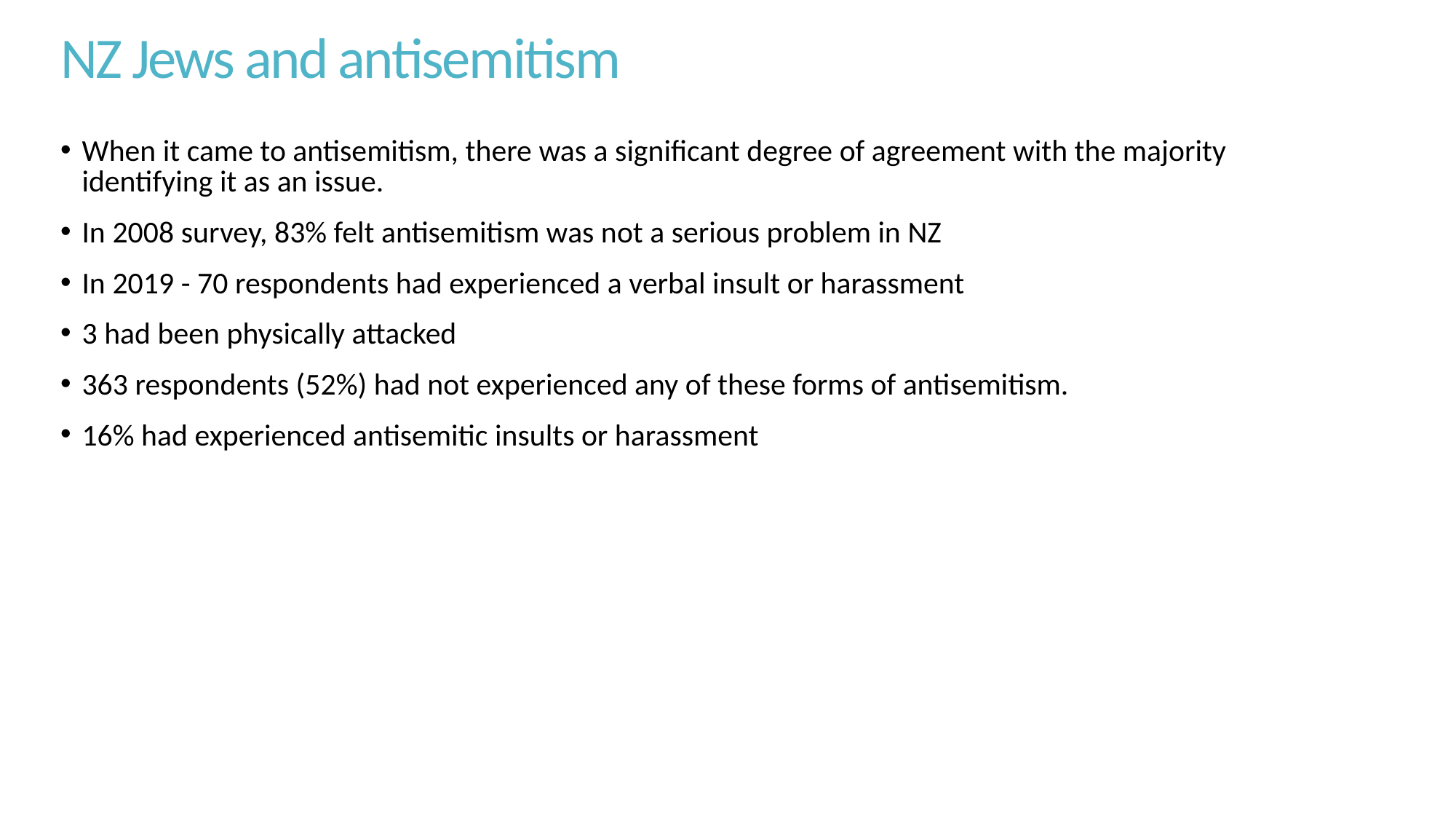

# NZ Jews and antisemitism
When it came to antisemitism, there was a significant degree of agreement with the majority identifying it as an issue.
In 2008 survey, 83% felt antisemitism was not a serious problem in NZ
In 2019 - 70 respondents had experienced a verbal insult or harassment
3 had been physically attacked
363 respondents (52%) had not experienced any of these forms of antisemitism.
16% had experienced antisemitic insults or harassment